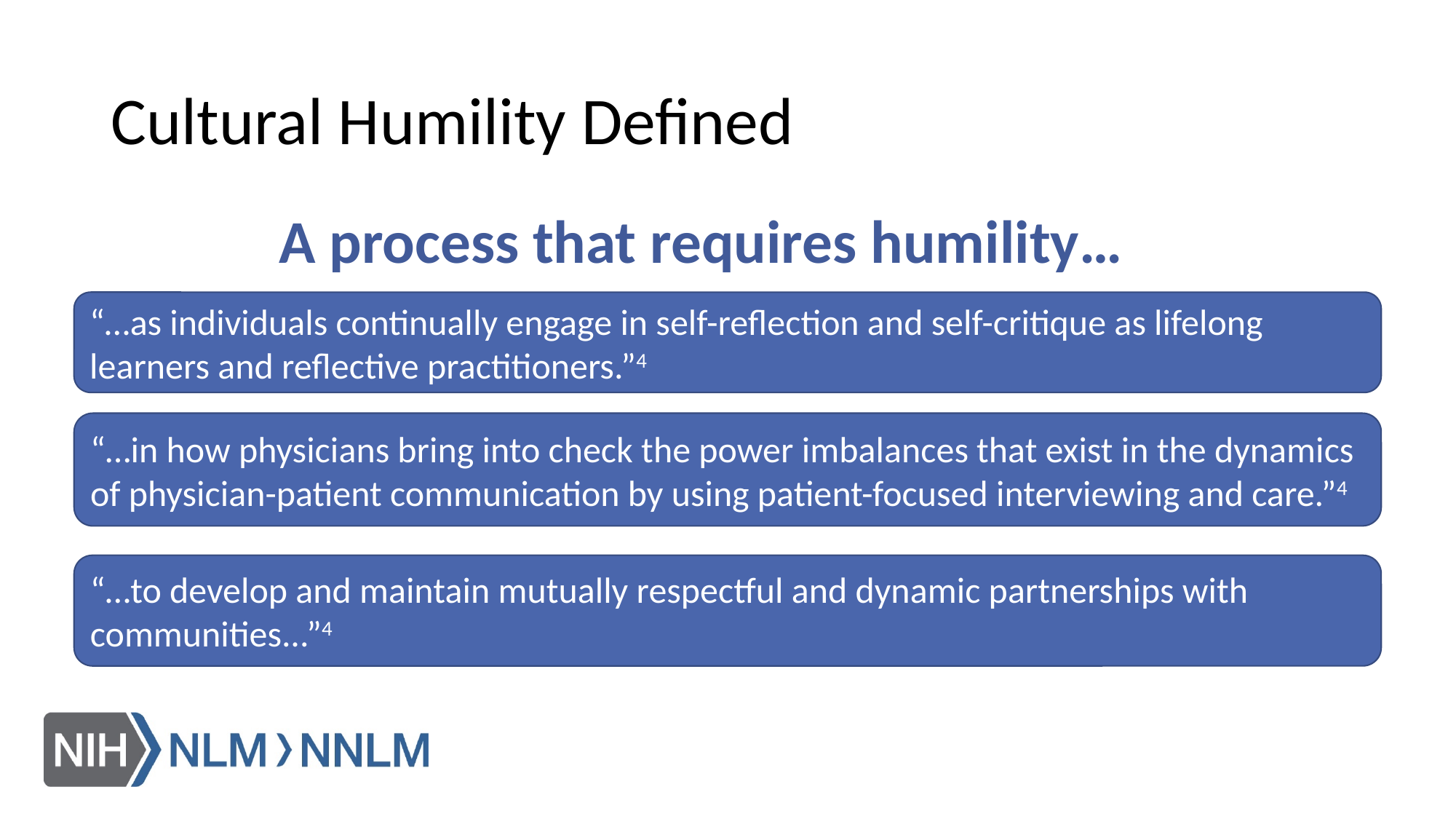

# Cultural Humility Defined
A process that requires humility…
“…as individuals continually engage in self-reflection and self-critique as lifelong learners and reflective practitioners.”4
“…in how physicians bring into check the power imbalances that exist in the dynamics of physician-patient communication by using patient-focused interviewing and care.”4
“…to develop and maintain mutually respectful and dynamic partnerships with communities...”4